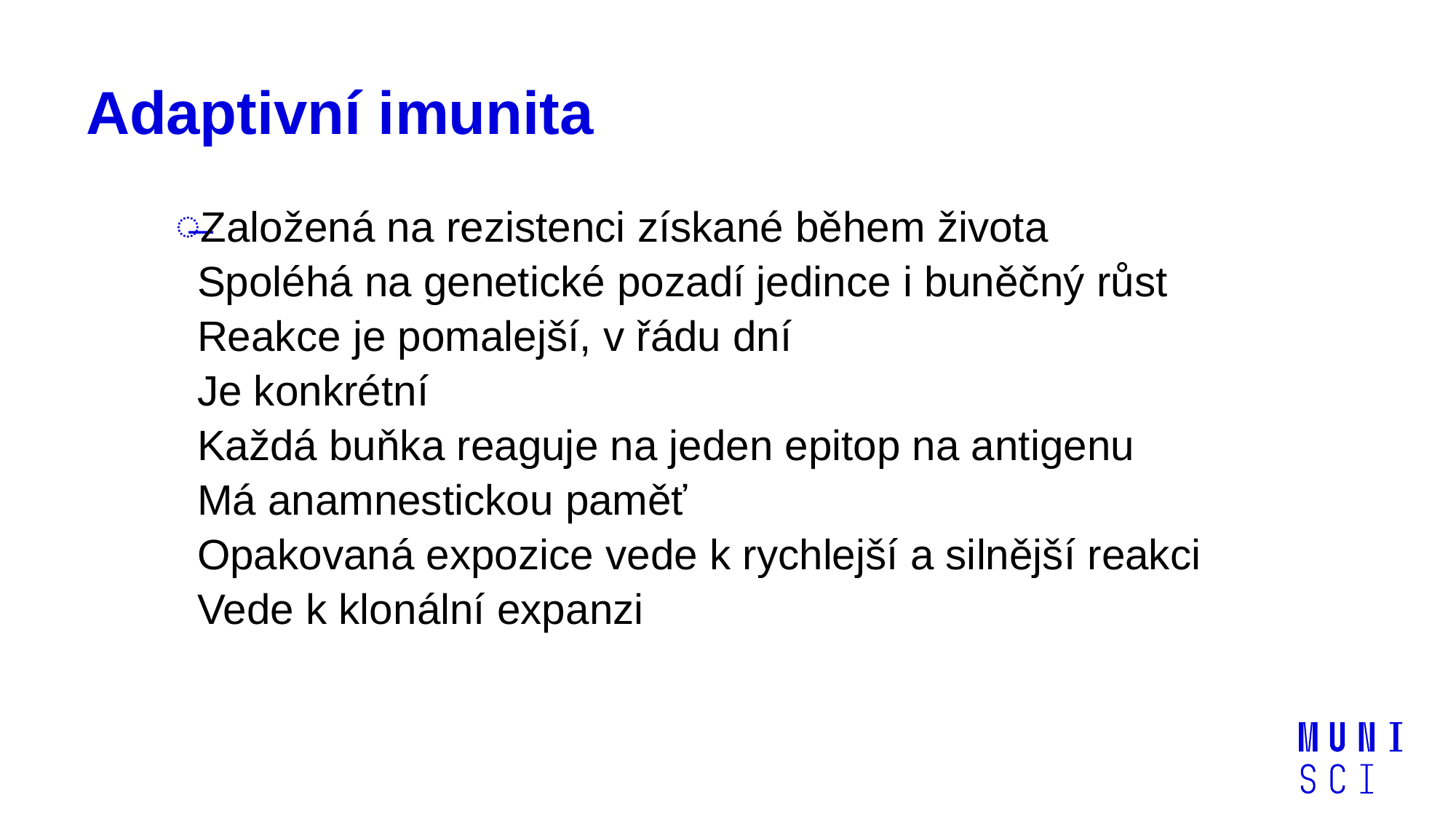

# Adaptivní imunita
Založená na rezistenci získané během života
Spoléhá na genetické pozadí jedince i buněčný růst
Reakce je pomalejší, v řádu dní
Je konkrétní
Každá buňka reaguje na jeden epitop na antigenu
Má anamnestickou paměť
Opakovaná expozice vede k rychlejší a silnější reakci
Vede k klonální expanzi